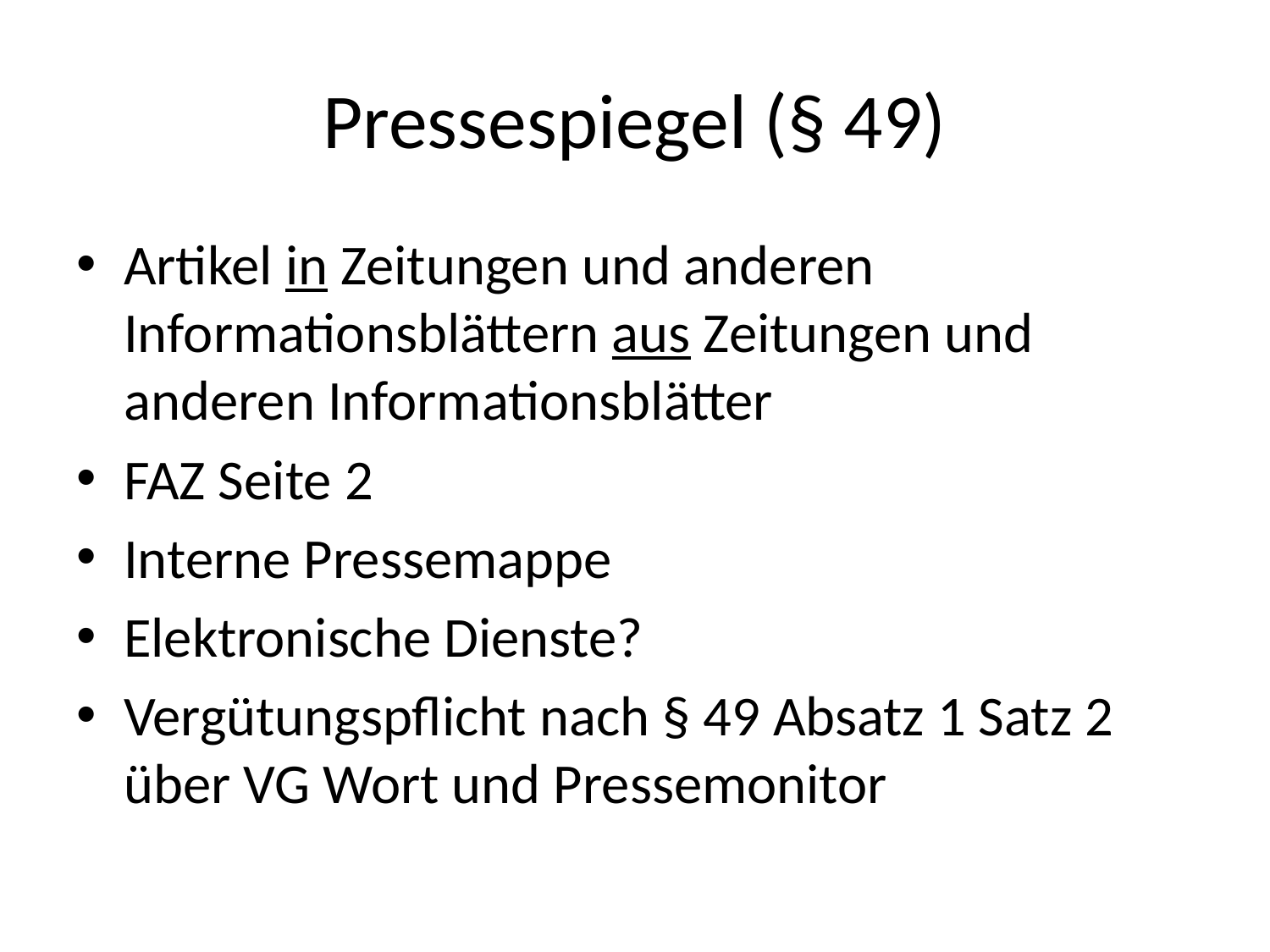

# Pressespiegel (§ 49)
Artikel in Zeitungen und anderen Informationsblättern aus Zeitungen und anderen Informationsblätter
FAZ Seite 2
Interne Pressemappe
Elektronische Dienste?
Vergütungspflicht nach § 49 Absatz 1 Satz 2 über VG Wort und Pressemonitor